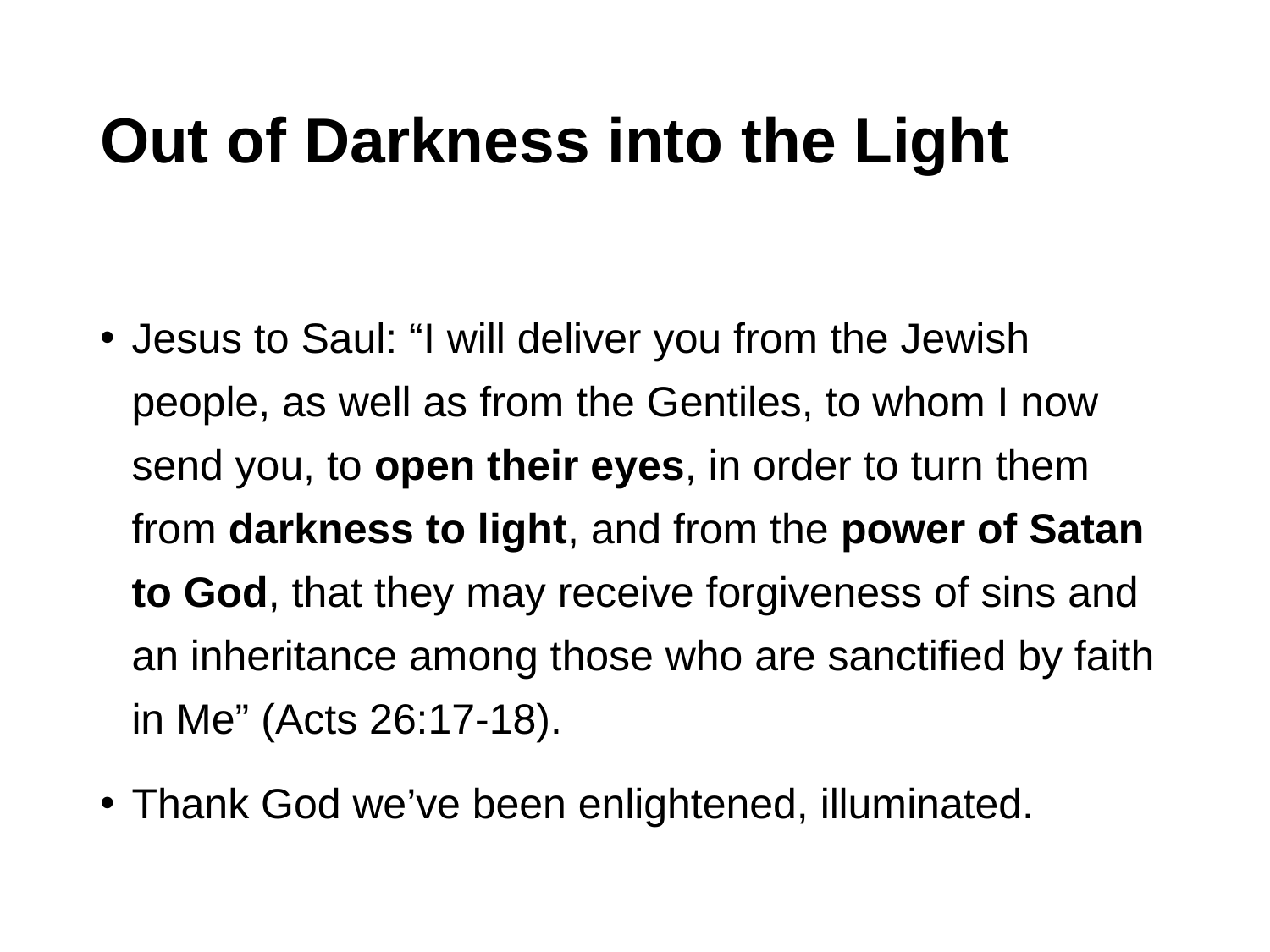

# Out of Darkness into the Light
Jesus to Saul: “I will deliver you from the Jewish people, as well as from the Gentiles, to whom I now send you, to open their eyes, in order to turn them from darkness to light, and from the power of Satan to God, that they may receive forgiveness of sins and an inheritance among those who are sanctified by faith in Me” (Acts 26:17-18).
Thank God we’ve been enlightened, illuminated.